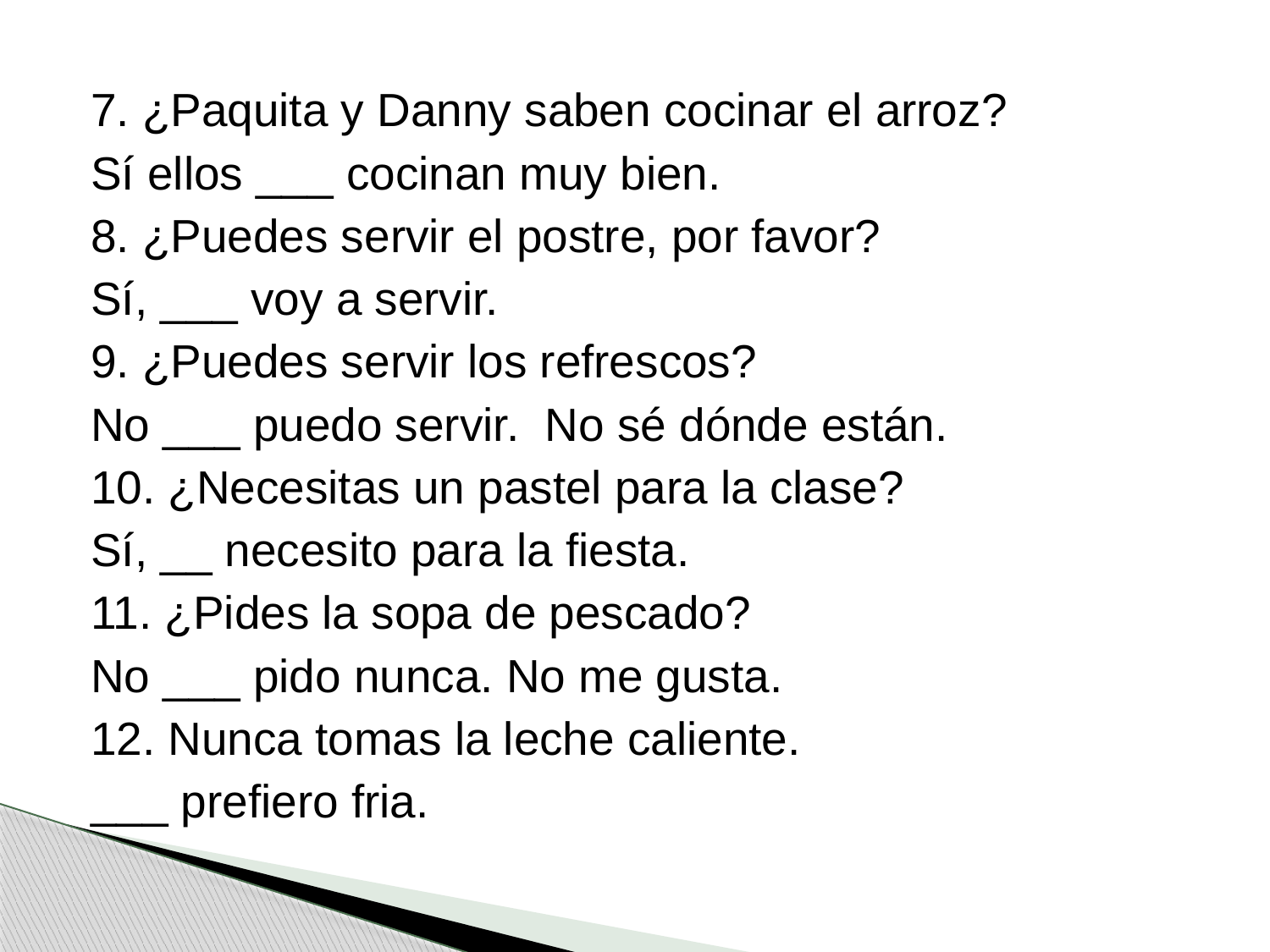

7. ¿Paquita y Danny saben cocinar el arroz?
	Sí ellos ___ cocinan muy bien.
8. ¿Puedes servir el postre, por favor?
	Sí, ___ voy a servir.
9. ¿Puedes servir los refrescos?
	No ___ puedo servir.  No sé dónde están.
10. ¿Necesitas un pastel para la clase?
	Sí, __ necesito para la fiesta.
11. ¿Pides la sopa de pescado?
	No ___ pido nunca. No me gusta.
12. Nunca tomas la leche caliente.
	___ prefiero fria.